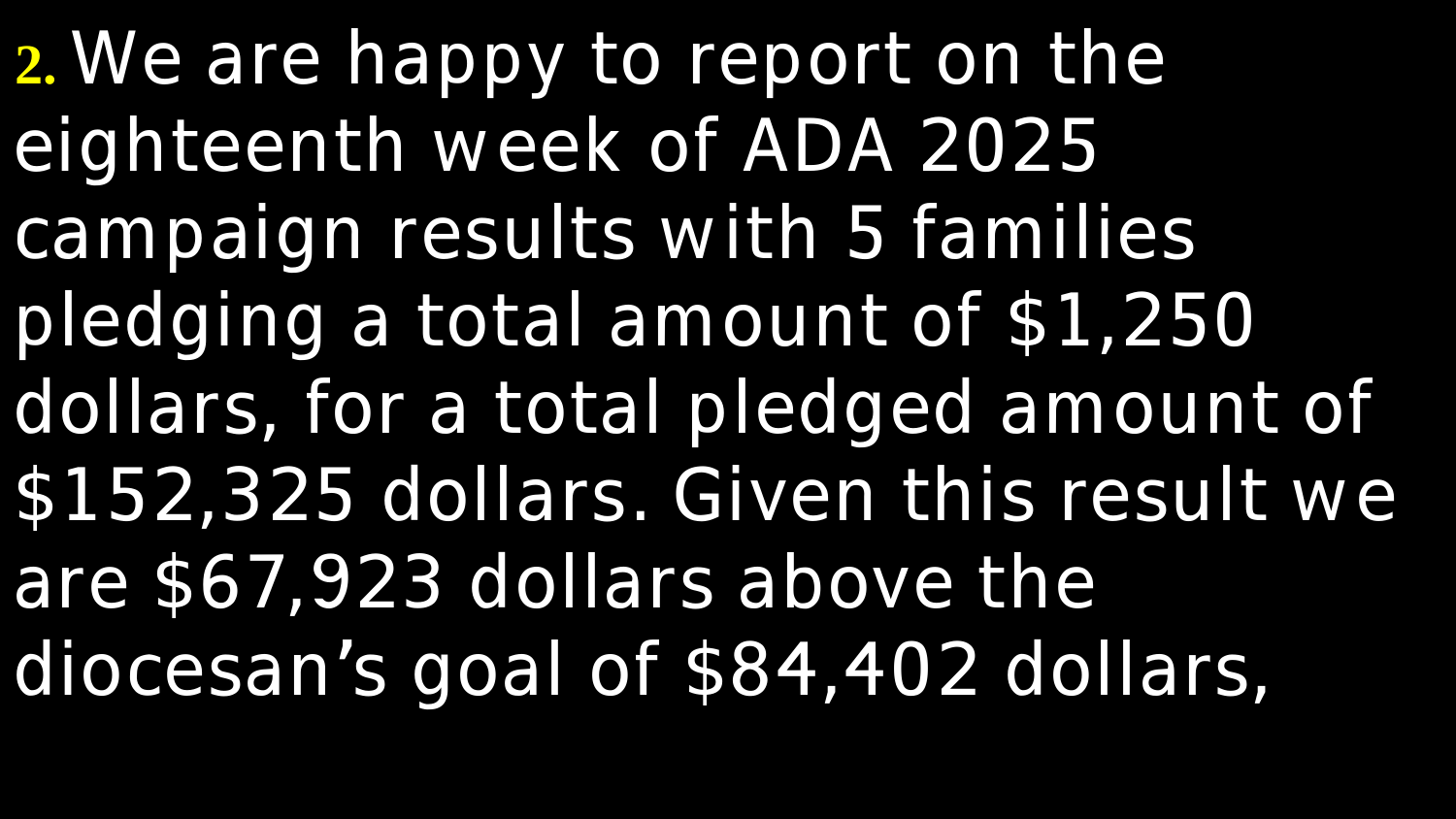

# 2. We are happy to report on the eighteenth week of ADA 2025 campaign results with 5 families pledging a total amount of $1,250 dollars, for a total pledged amount of $152,325 dollars. Given this result we are $67,923 dollars above the diocesan’s goal of $84,402 dollars,